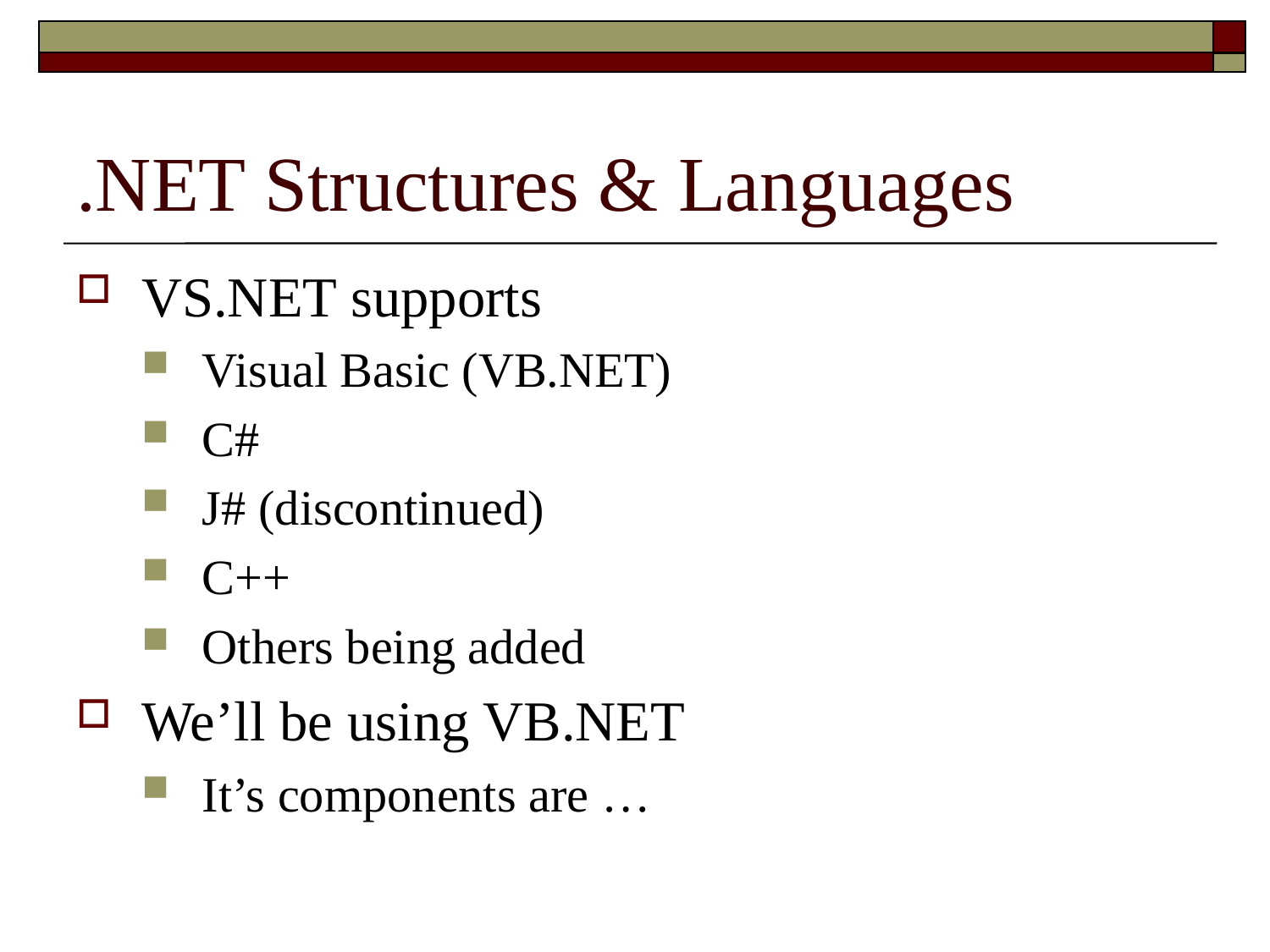

# .NET Structures & Languages
VS.NET supports
Visual Basic (VB.NET)
C#
J# (discontinued)
C++
Others being added
We’ll be using VB.NET
It’s components are …